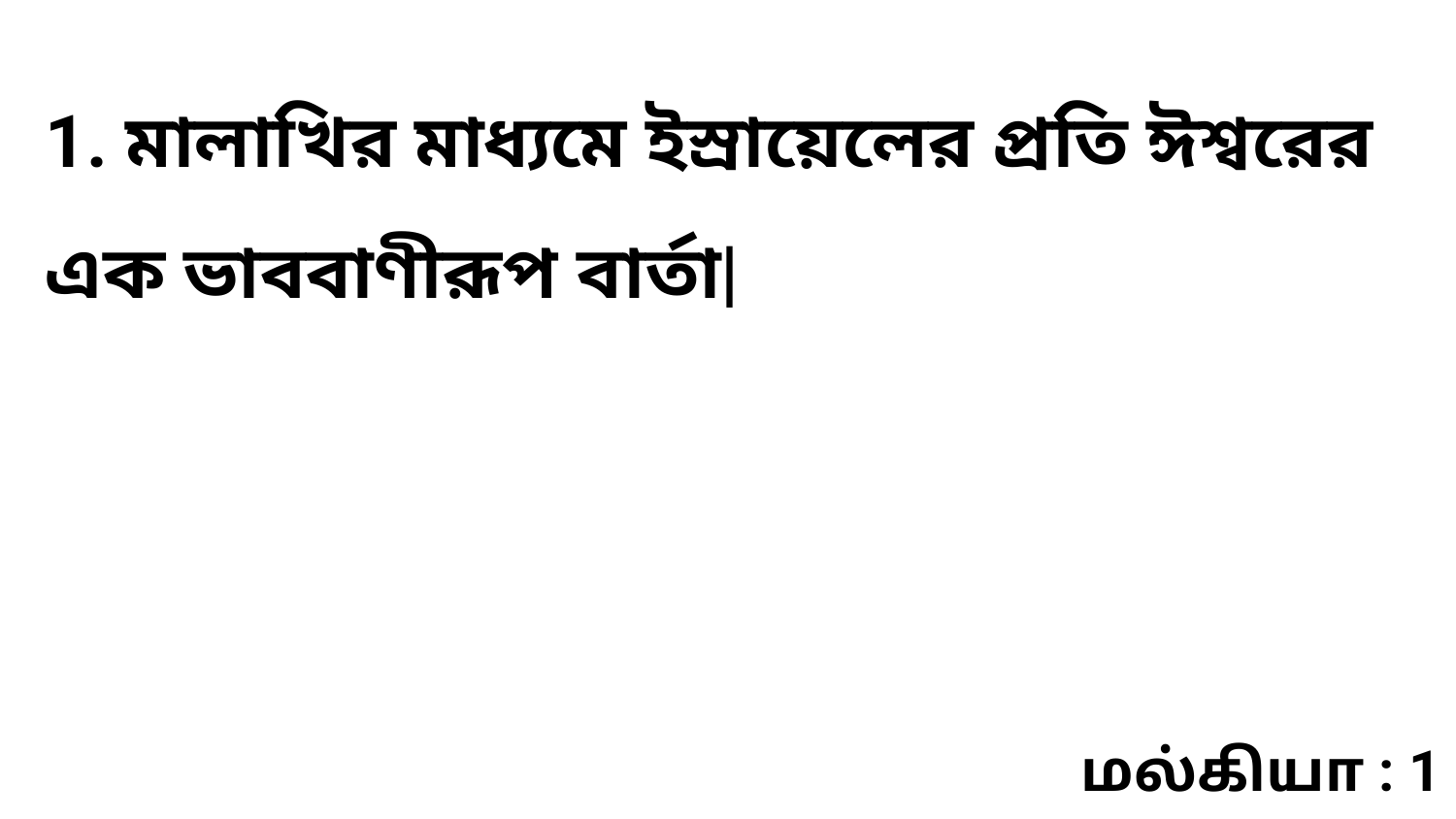

1. মালাখির মাধ্যমে ইস্রায়েলের প্রতি ঈশ্বরের এক ভাববাণীরূপ বার্তা|
மல்கியா : 1